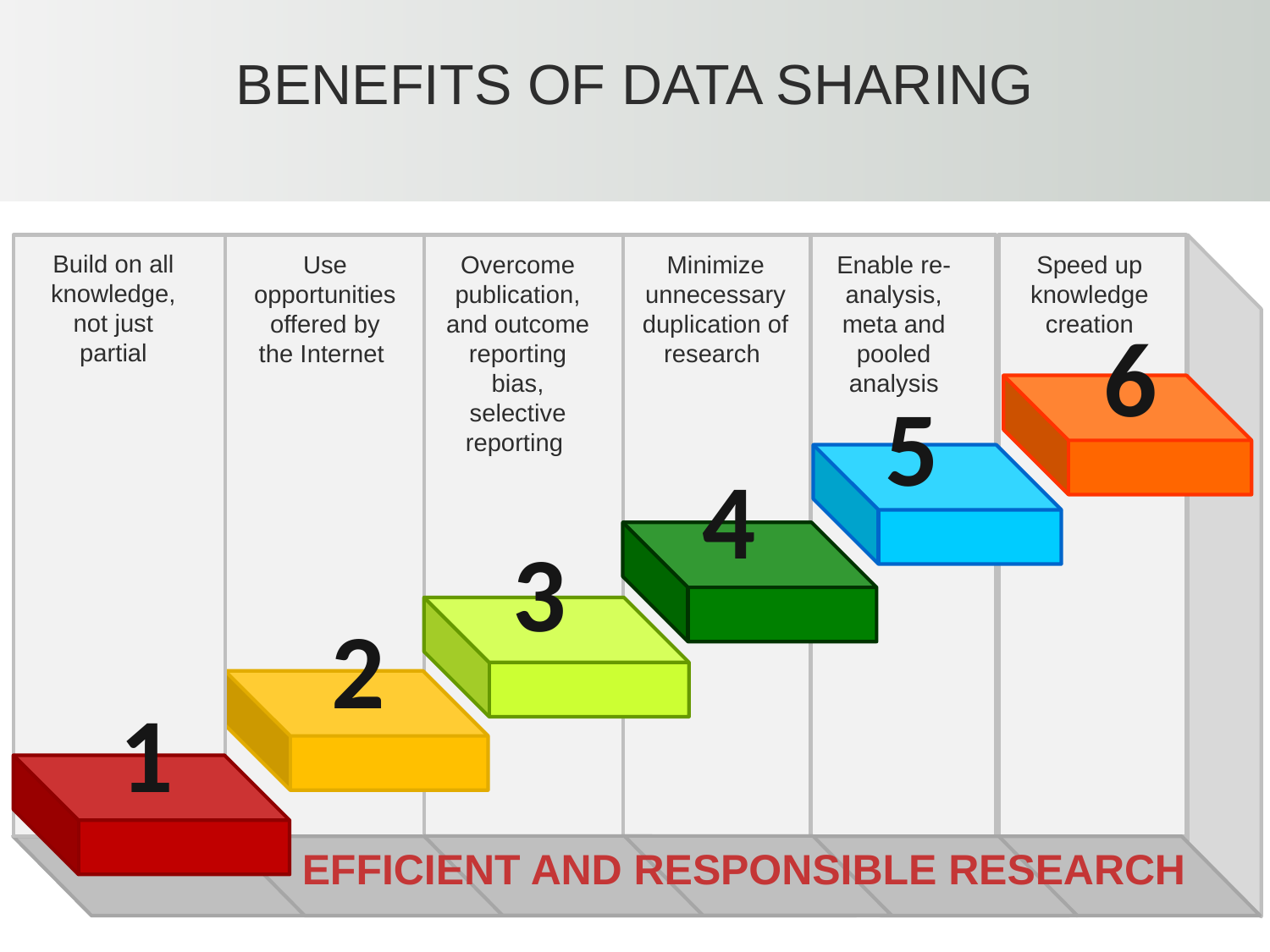

BENEFITS OF DATA SHARING

Build on all knowledge, not just partial
Speed up knowledge creation
Use opportunities offered by the Internet
Overcome publication, and outcome reporting bias, selective reporting
Minimize unnecessary duplication of research
Enable re-analysis, meta and pooled analysis
6

5

4

3

2

1

Efficient and responsible research